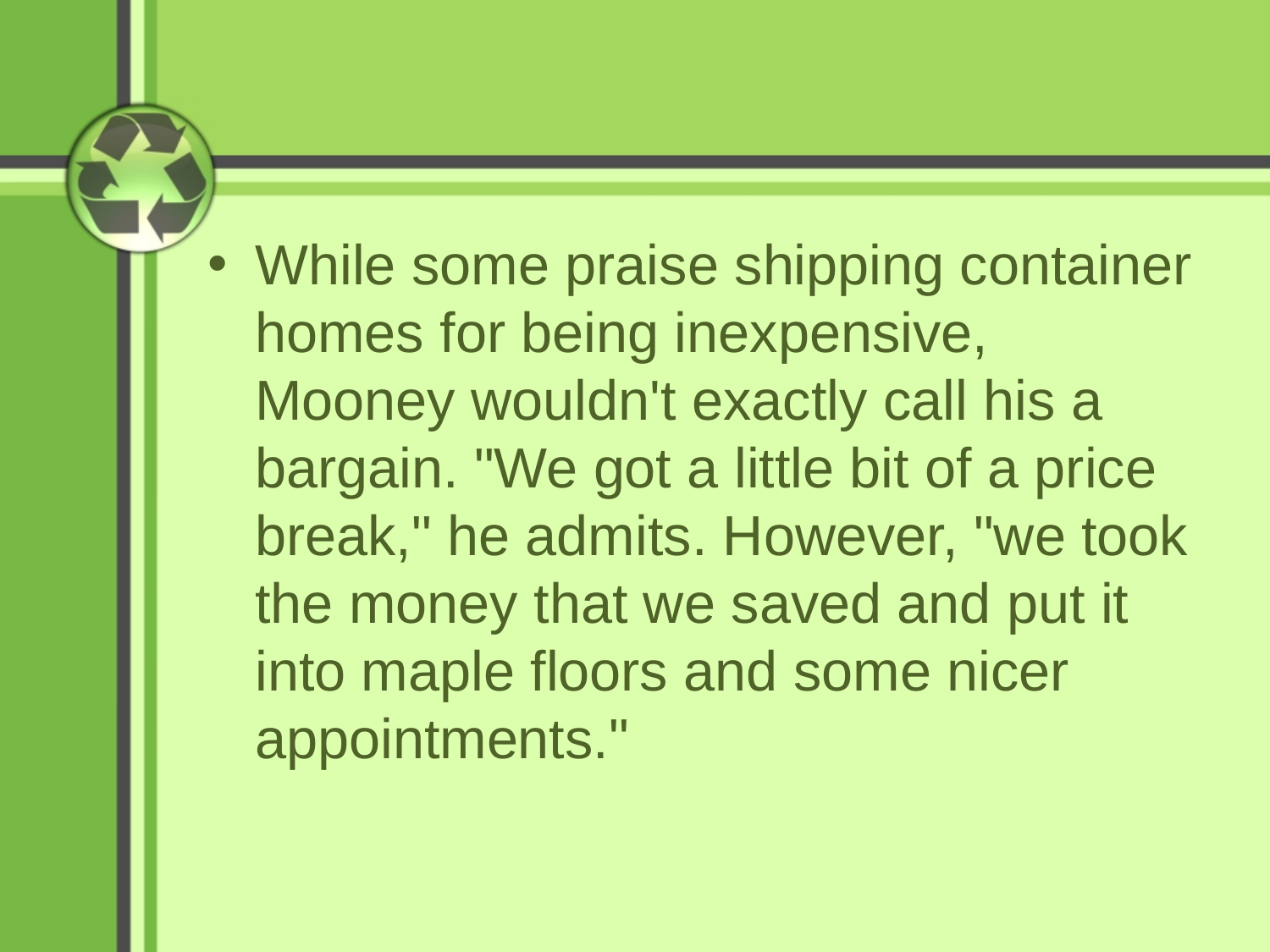

#
While some praise shipping container homes for being inexpensive, Mooney wouldn't exactly call his a bargain. "We got a little bit of a price break," he admits. However, "we took the money that we saved and put it into maple floors and some nicer appointments."